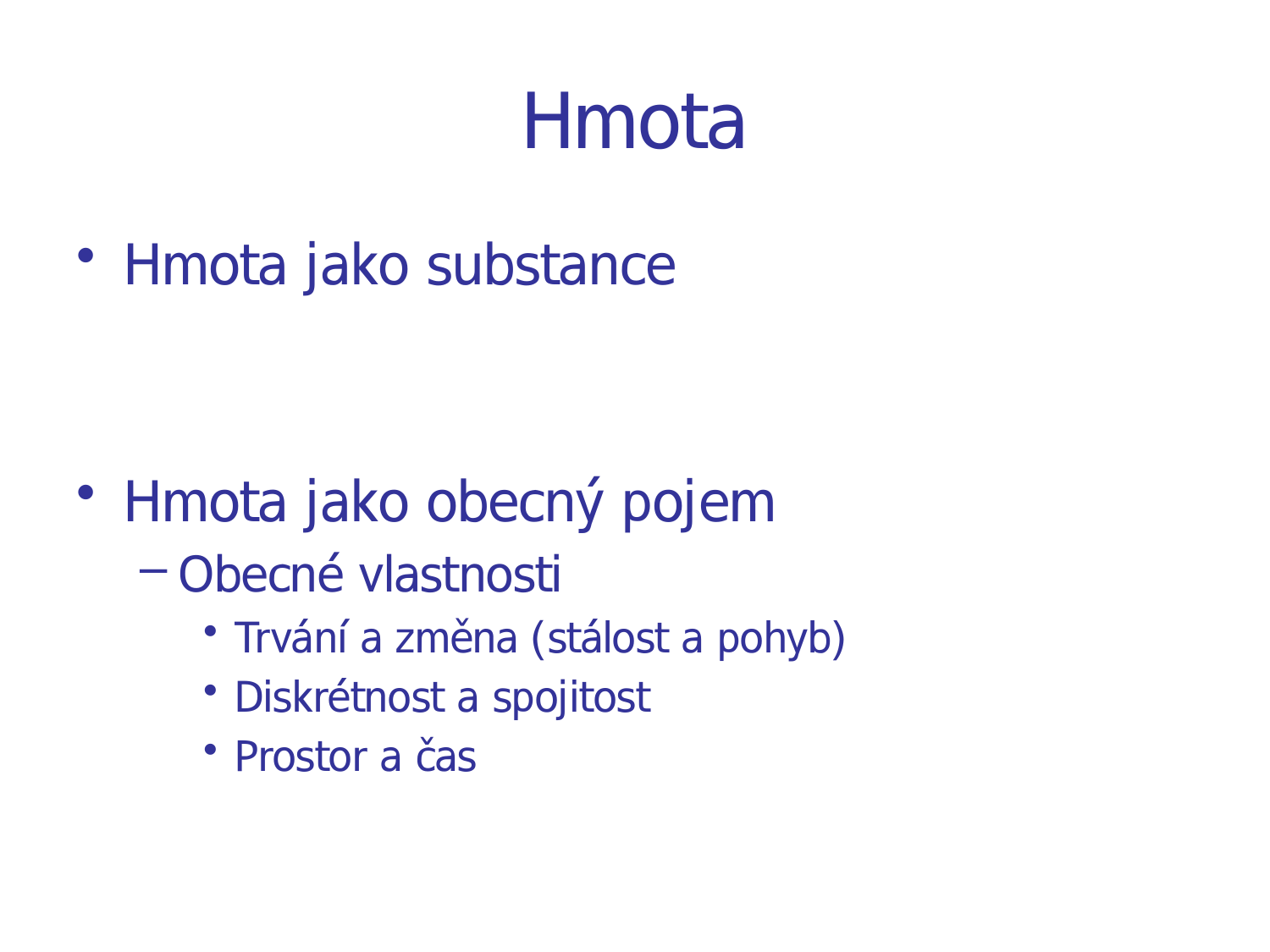

# Hmota
Hmota jako substance

Hmota jako obecný pojem
Obecné vlastnosti
Trvání a změna (stálost a pohyb)
Diskrétnost a spojitost
Prostor a čas